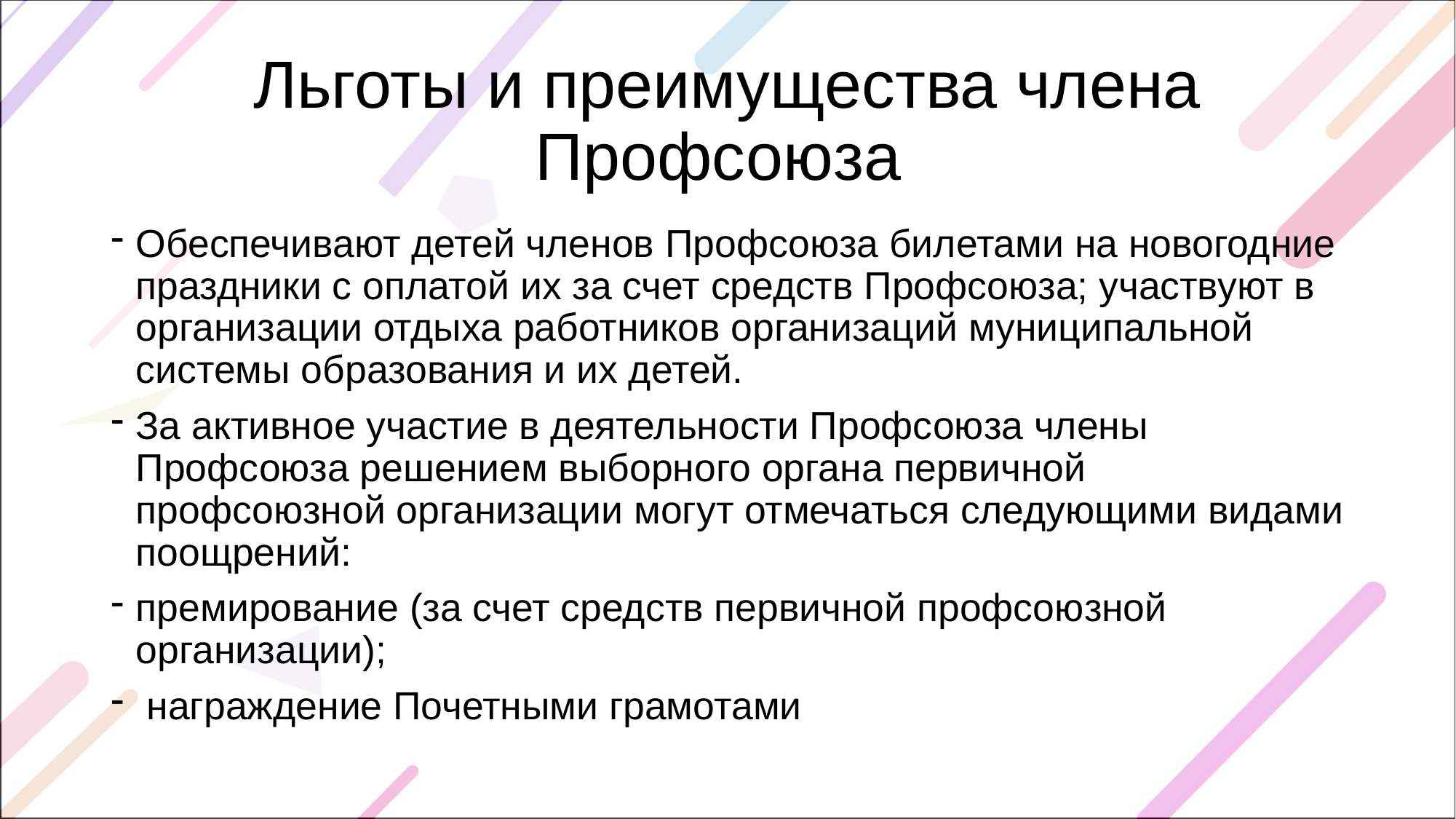

# Льготы и преимущества члена Профсоюза
Обеспечивают детей членов Профсоюза билетами на новогодние праздники с оплатой их за счет средств Профсоюза; участвуют в организации отдыха работников организаций муниципальной системы образования и их детей.
За активное участие в деятельности Профсоюза члены Профсоюза решением выборного органа первичной профсоюзной организации могут отмечаться следующими видами поощрений:
премирование (за счет средств первичной профсоюзной организации);
 награждение Почетными грамотами